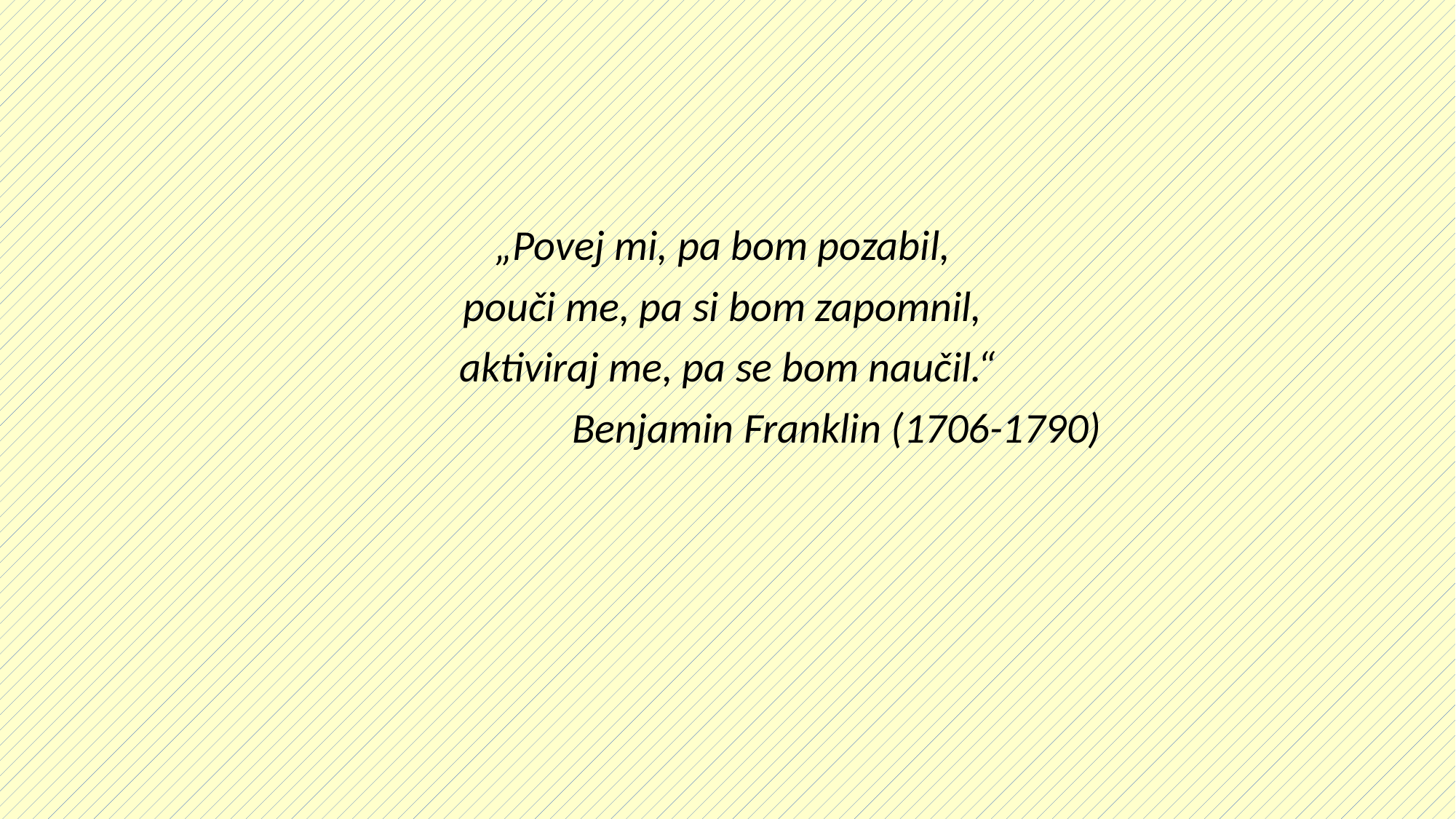

#
„Povej mi, pa bom pozabil,
pouči me, pa si bom zapomnil,
aktiviraj me, pa se bom naučil.“
		Benjamin Franklin (1706-1790)